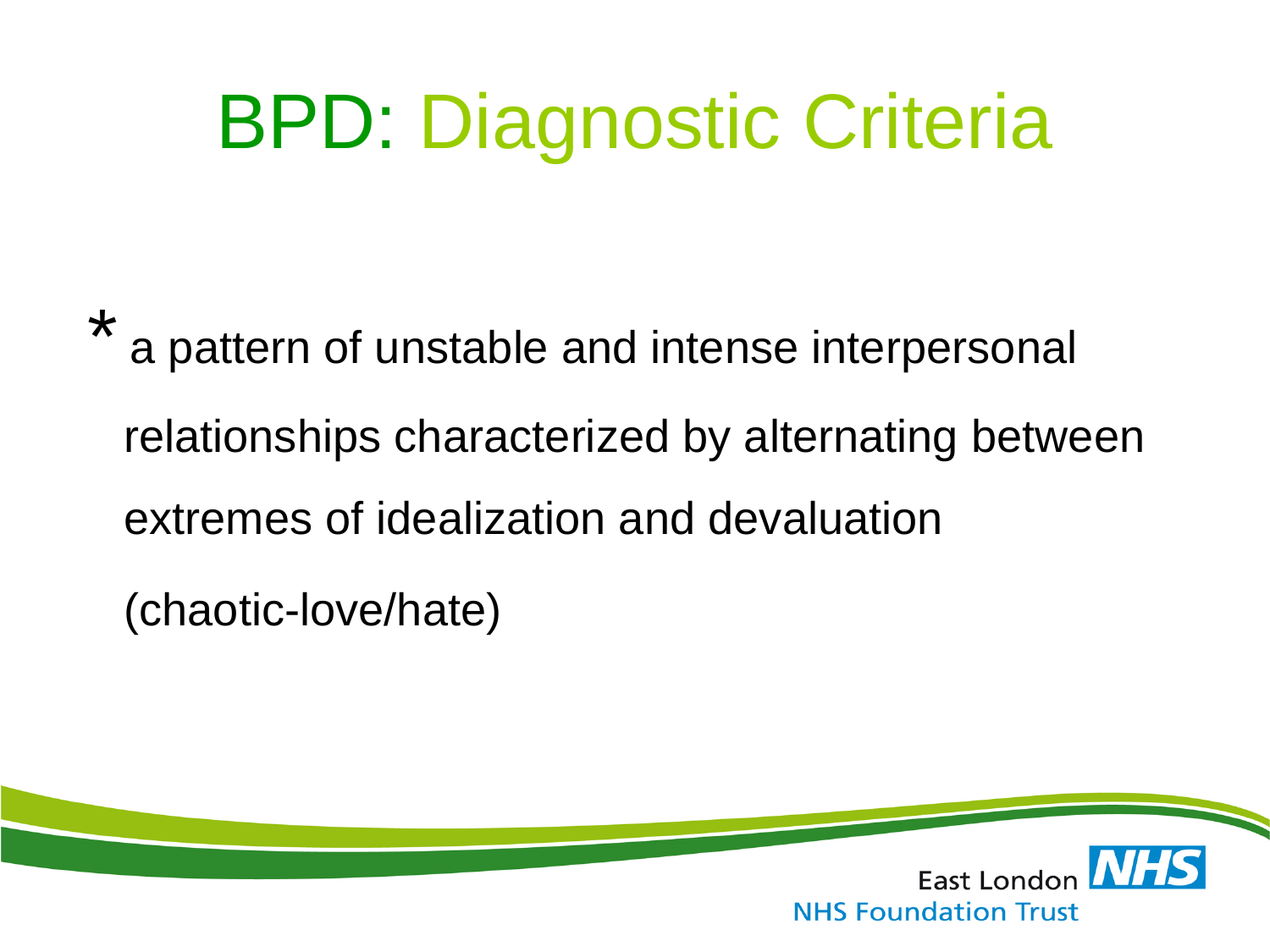

# BPD: Diagnostic Criteria
 * a pattern of unstable and intense interpersonal relationships characterized by alternating between extremes of idealization and devaluation
	(chaotic-love/hate)